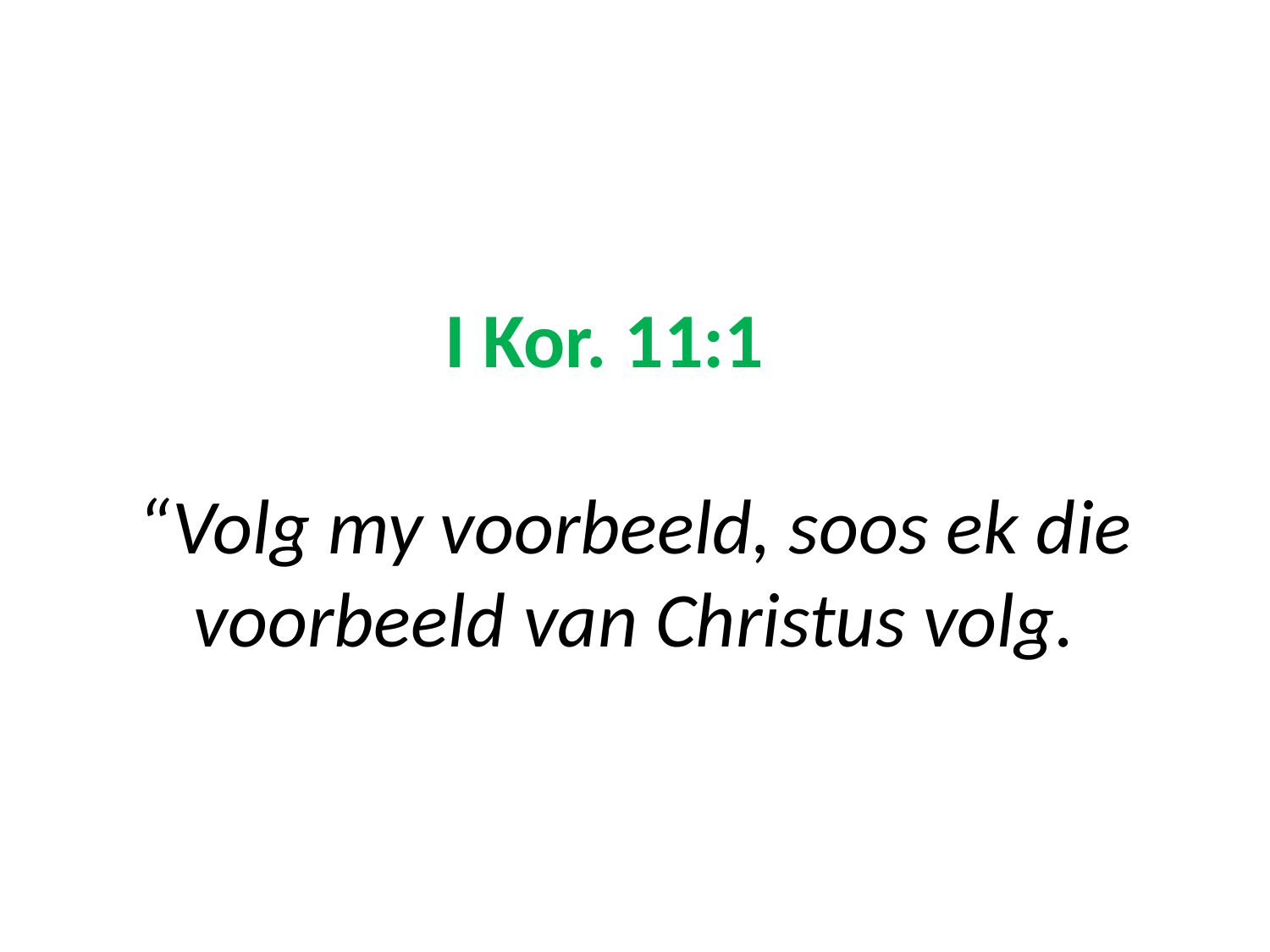

# I Kor. 11:1 “Volg my voorbeeld, soos ek die voorbeeld van Christus volg.